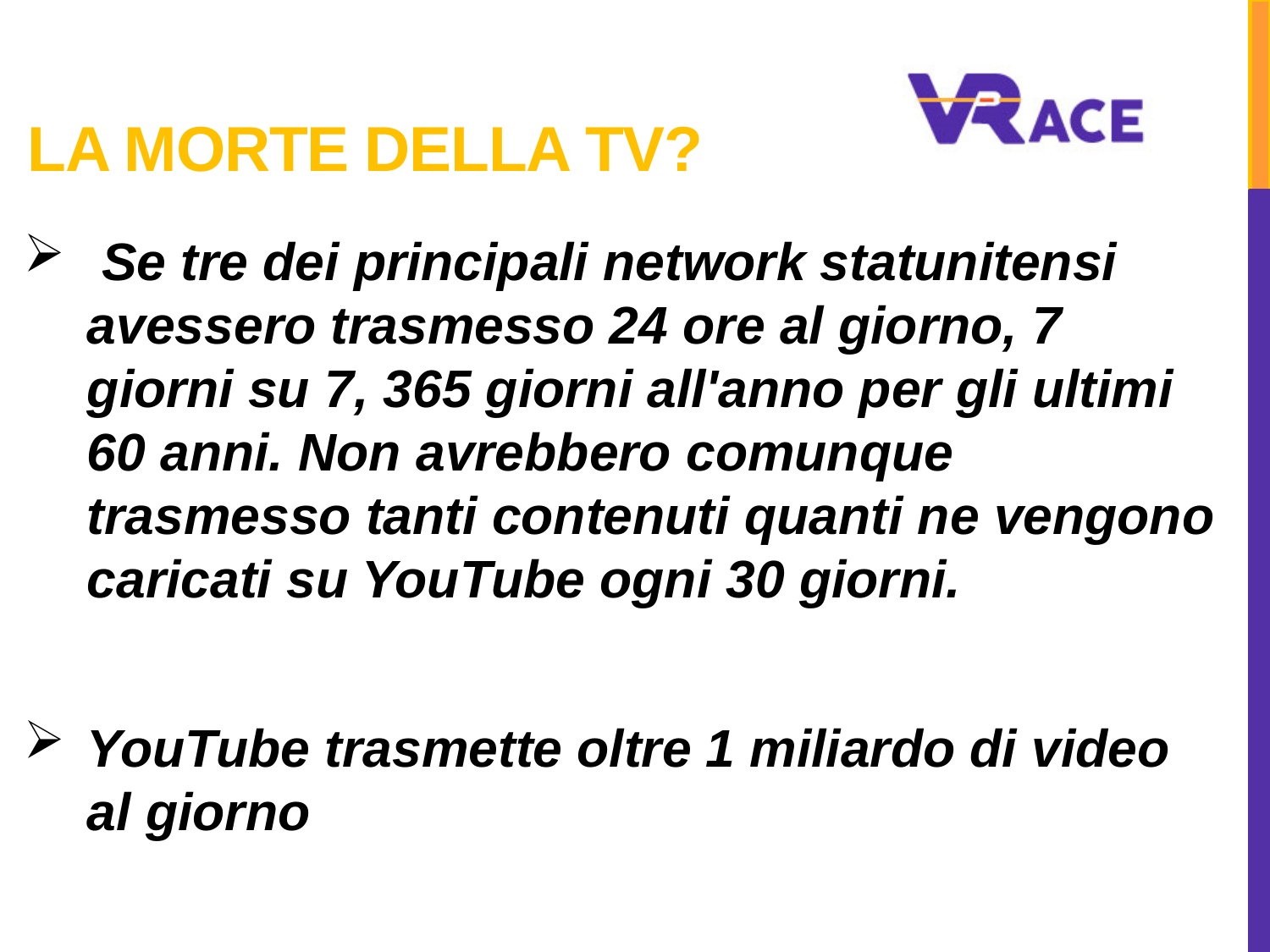

# La morte della tv?
 Se tre dei principali network statunitensi avessero trasmesso 24 ore al giorno, 7 giorni su 7, 365 giorni all'anno per gli ultimi 60 anni. Non avrebbero comunque trasmesso tanti contenuti quanti ne vengono caricati su YouTube ogni 30 giorni.

YouTube trasmette oltre 1 miliardo di video al giorno